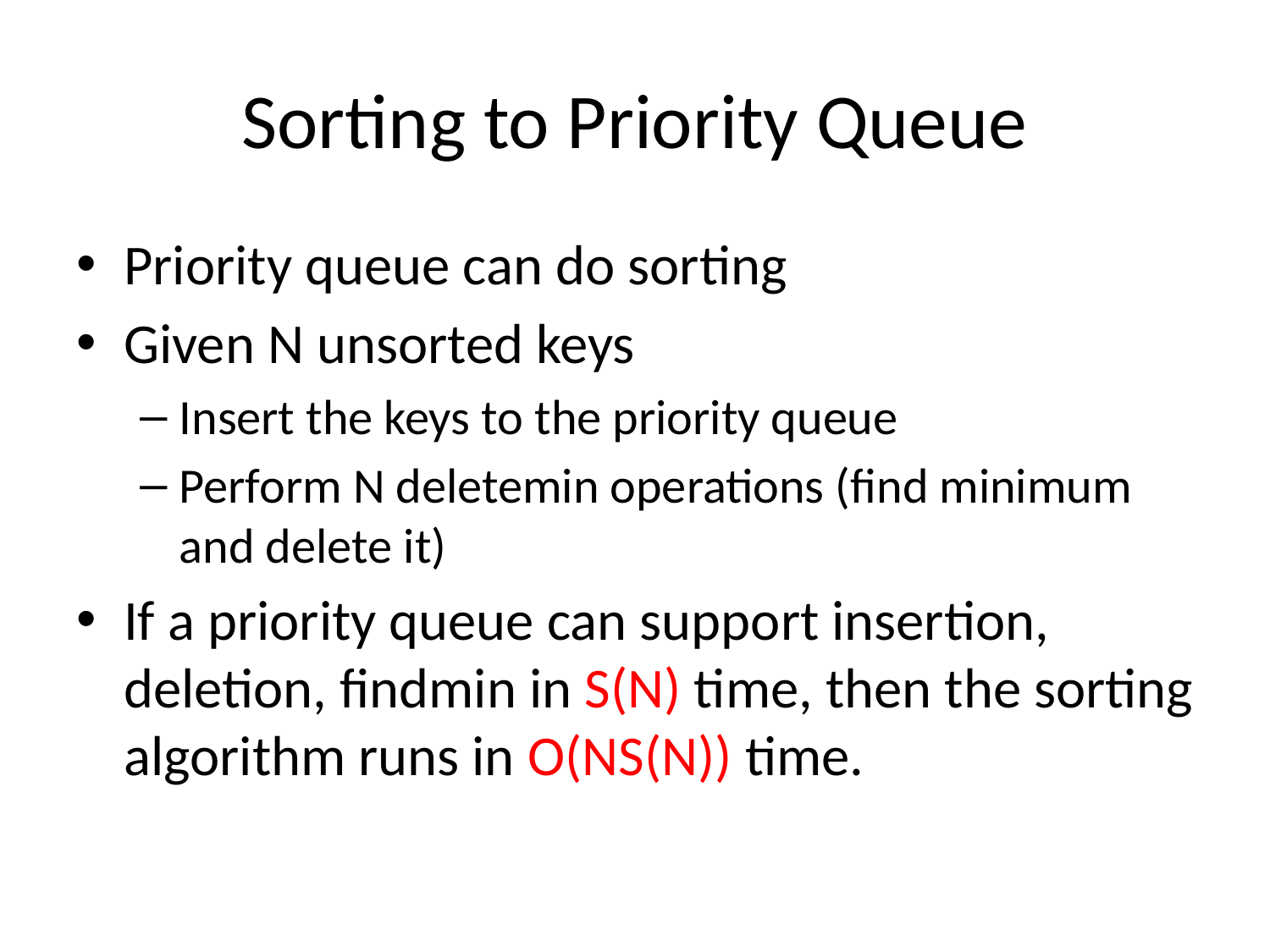

# Sorting to Priority Queue
Priority queue can do sorting
Given N unsorted keys
Insert the keys to the priority queue
Perform N deletemin operations (find minimum and delete it)
If a priority queue can support insertion, deletion, findmin in S(N) time, then the sorting algorithm runs in O(NS(N)) time.